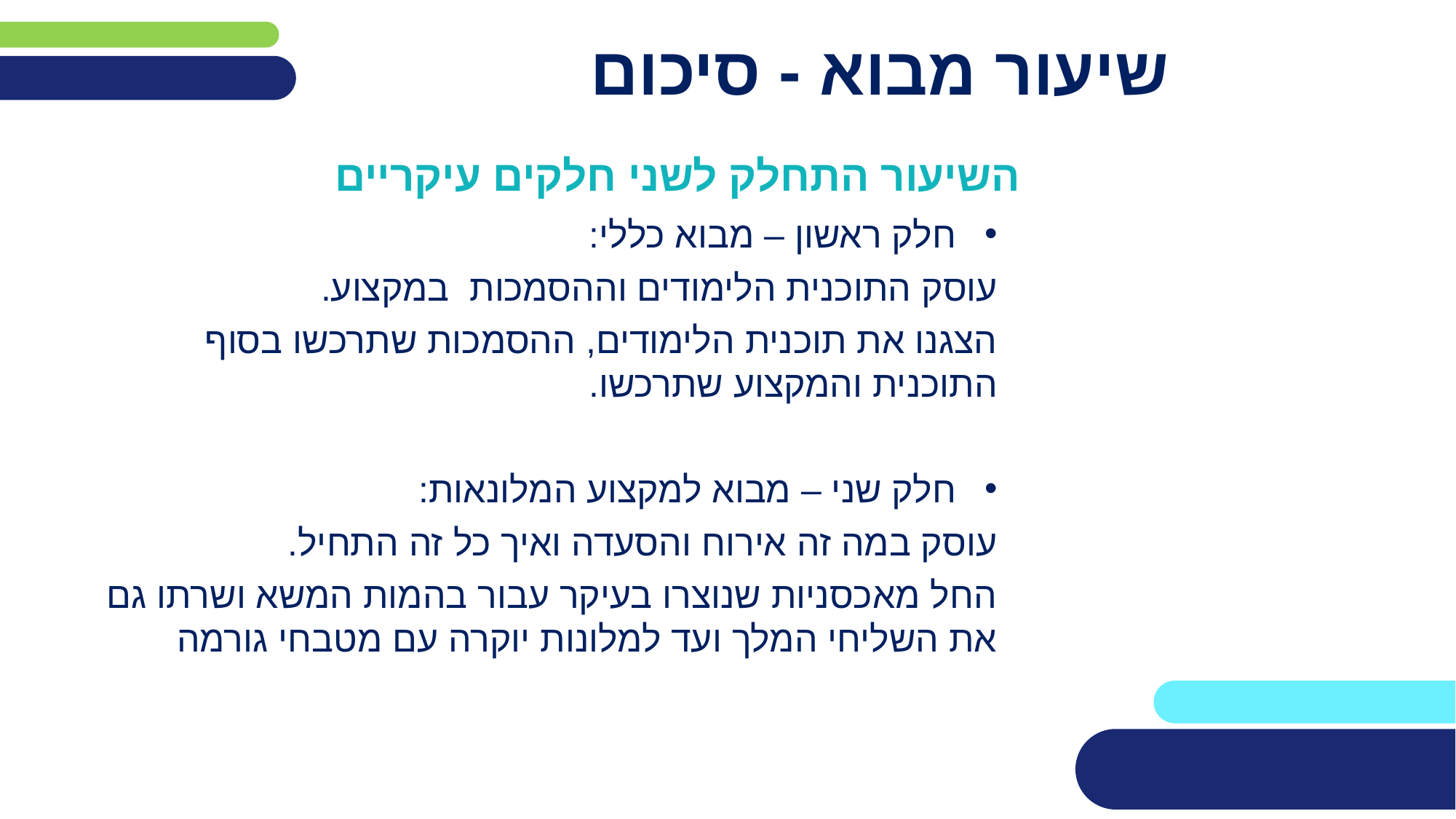

# שיעור מבוא - סיכום
השיעור התחלק לשני חלקים עיקריים
חלק ראשון – מבוא כללי:
עוסק התוכנית הלימודים וההסמכות  במקצוע.
הצגנו את תוכנית הלימודים, ההסמכות שתרכשו בסוף התוכנית והמקצוע שתרכשו.

חלק שני – מבוא למקצוע המלונאות:
עוסק במה זה אירוח והסעדה ואיך כל זה התחיל.
החל מאכסניות שנוצרו בעיקר עבור בהמות המשא ושרתו גם את השליחי המלך ועד למלונות יוקרה עם מטבחי גורמה